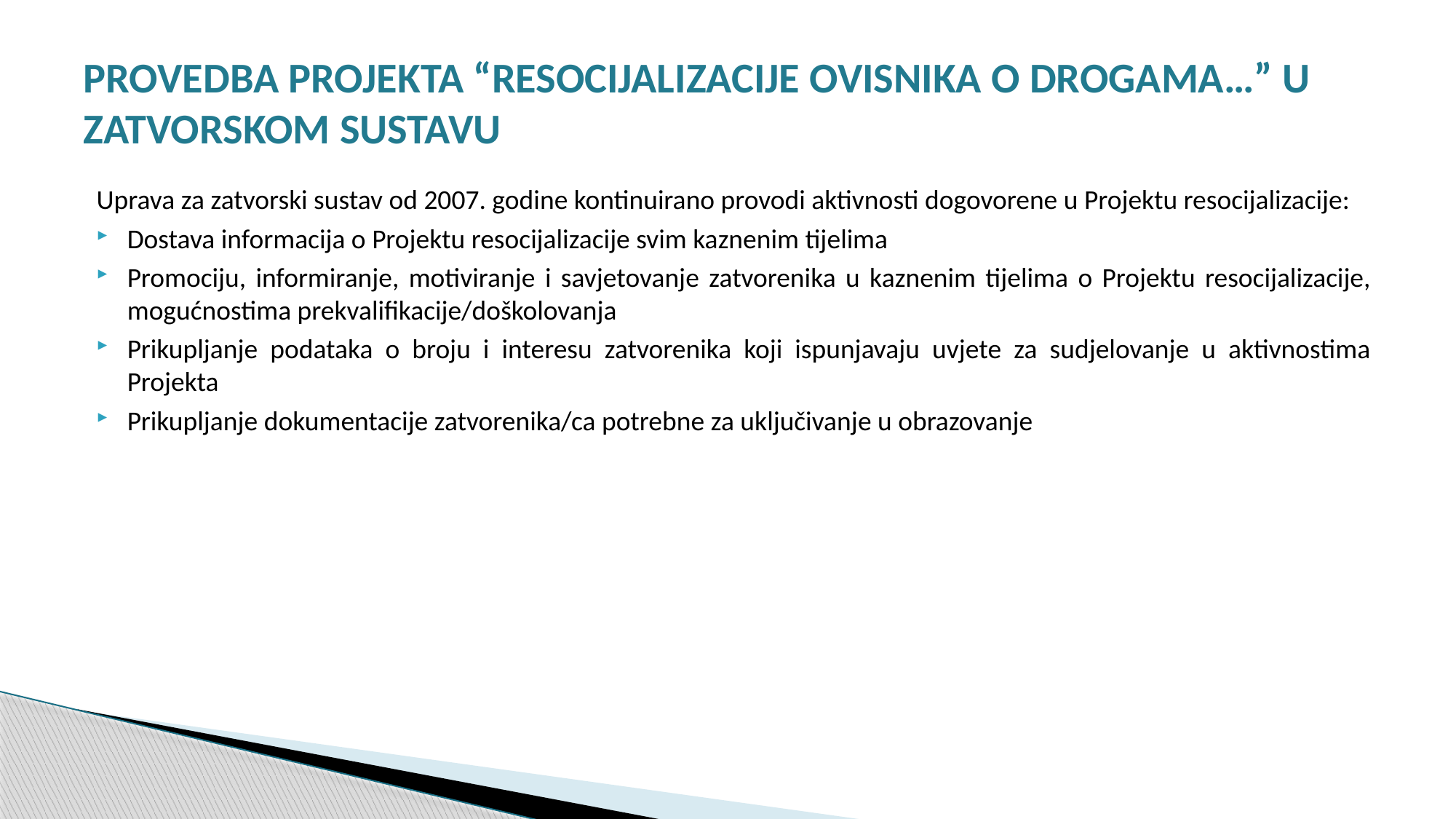

# PROVEDBA PROJEKTA “RESOCIJALIZACIJE OVISNIKA O DROGAMA…” U ZATVORSKOM SUSTAVU
Uprava za zatvorski sustav od 2007. godine kontinuirano provodi aktivnosti dogovorene u Projektu resocijalizacije:
Dostava informacija o Projektu resocijalizacije svim kaznenim tijelima
Promociju, informiranje, motiviranje i savjetovanje zatvorenika u kaznenim tijelima o Projektu resocijalizacije, mogućnostima prekvalifikacije/doškolovanja
Prikupljanje podataka o broju i interesu zatvorenika koji ispunjavaju uvjete za sudjelovanje u aktivnostima Projekta
Prikupljanje dokumentacije zatvorenika/ca potrebne za uključivanje u obrazovanje